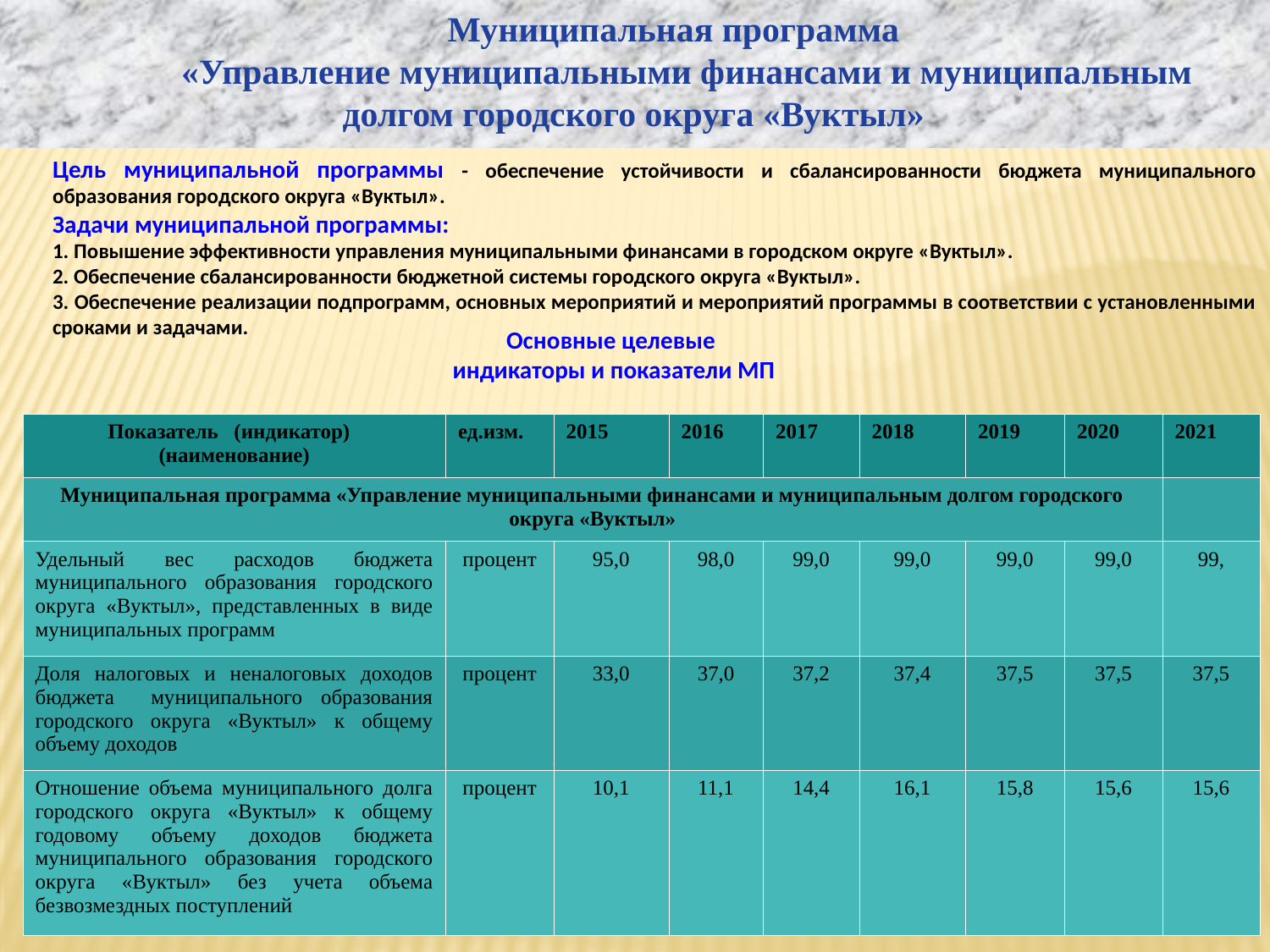

Муниципальная программа
            «Управление муниципальными финансами и муниципальным долгом городского округа «Вуктыл»

Цель муниципальной программы - обеспечение устойчивости и сбалансированности бюджета муниципального образования городского округа «Вуктыл».
Задачи муниципальной программы:
1. Повышение эффективности управления муниципальными финансами в городском округе «Вуктыл».
2. Обеспечение сбалансированности бюджетной системы городского округа «Вуктыл».
3. Обеспечение реализации подпрограмм, основных мероприятий и мероприятий программы в соответствии с установленными сроками и задачами.
Основные целевые
индикаторы и показатели МП
| Показатель (индикатор) (наименование) | ед.изм. | 2015 | 2016 | 2017 | 2018 | 2019 | 2020 | 2021 |
| --- | --- | --- | --- | --- | --- | --- | --- | --- |
| Муниципальная программа «Управление муниципальными финансами и муниципальным долгом городского округа «Вуктыл» |  |  |  |  |  |  |  |  |
| Удельный вес расходов бюджета муниципального образования городского округа «Вуктыл», представленных в виде муниципальных программ | процент | 95,0 | 98,0 | 99,0 | 99,0 | 99,0 | 99,0 | 99, |
| Доля налоговых и неналоговых доходов бюджета муниципального образования городского округа «Вуктыл» к общему объему доходов | процент | 33,0 | 37,0 | 37,2 | 37,4 | 37,5 | 37,5 | 37,5 |
| Отношение объема муниципального долга городского округа «Вуктыл» к общему годовому объему доходов бюджета муниципального образования городского округа «Вуктыл» без учета объема безвозмездных поступлений | процент | 10,1 | 11,1 | 14,4 | 16,1 | 15,8 | 15,6 | 15,6 |